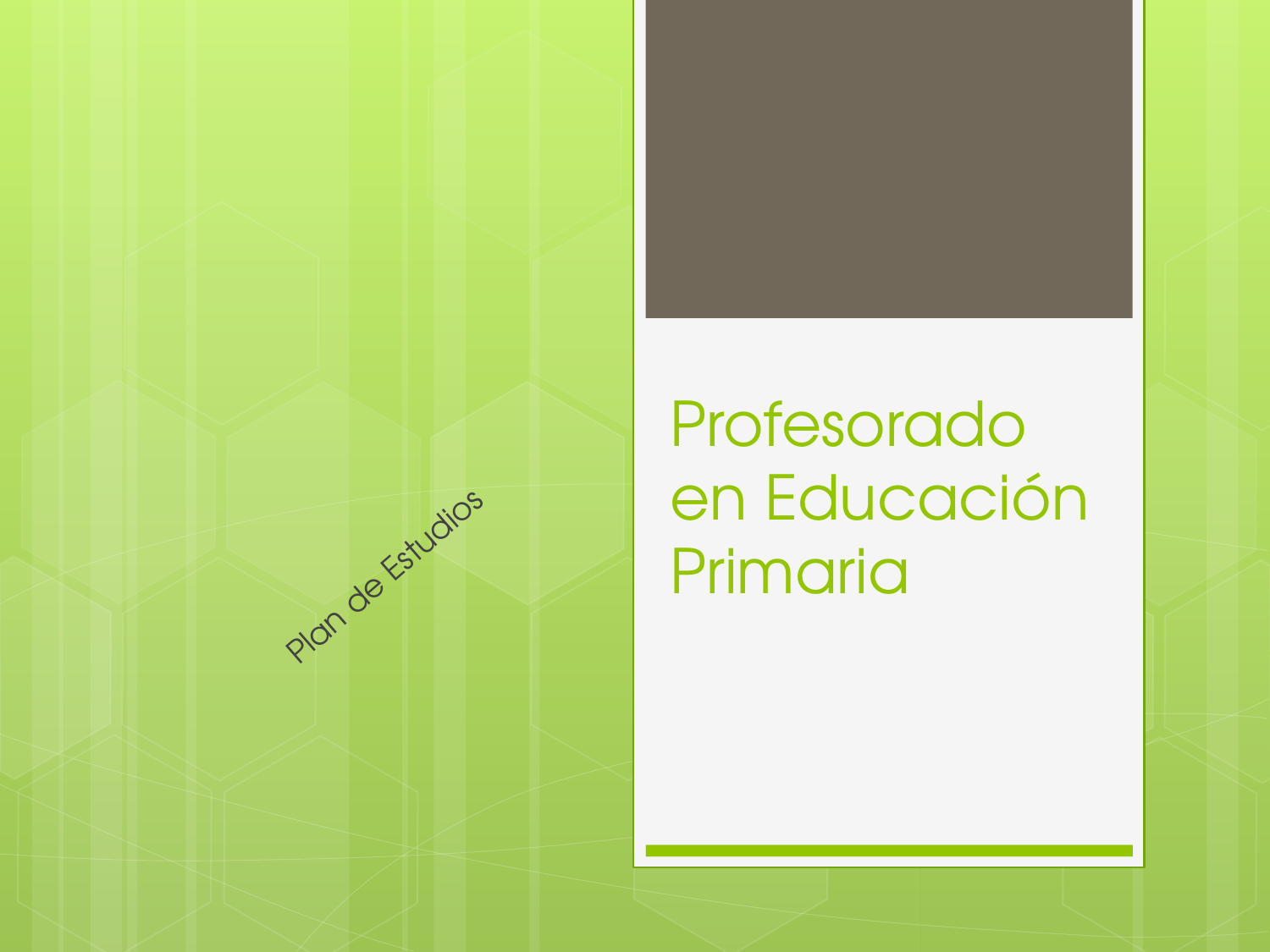

Plan de Estudios
# Profesorado en Educación Primaria